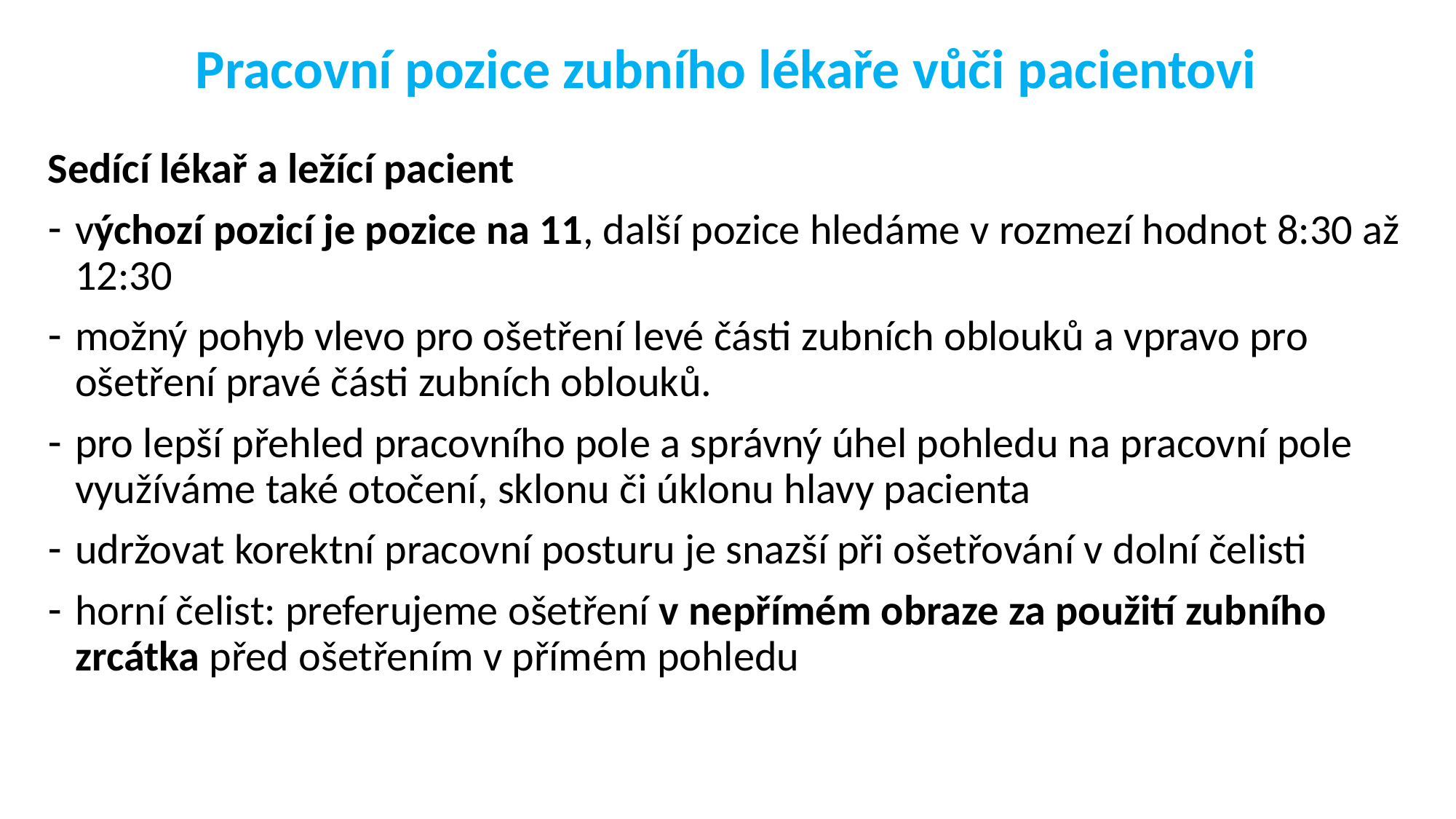

# Pracovní pozice zubního lékaře vůči pacientovi
Sedící lékař a ležící pacient
výchozí pozicí je pozice na 11, další pozice hledáme v rozmezí hodnot 8:30 až 12:30
možný pohyb vlevo pro ošetření levé části zubních oblouků a vpravo pro ošetření pravé části zubních oblouků.
pro lepší přehled pracovního pole a správný úhel pohledu na pracovní pole využíváme také otočení, sklonu či úklonu hlavy pacienta
udržovat korektní pracovní posturu je snazší při ošetřování v dolní čelisti
horní čelist: preferujeme ošetření v nepřímém obraze za použití zubního zrcátka před ošetřením v přímém pohledu